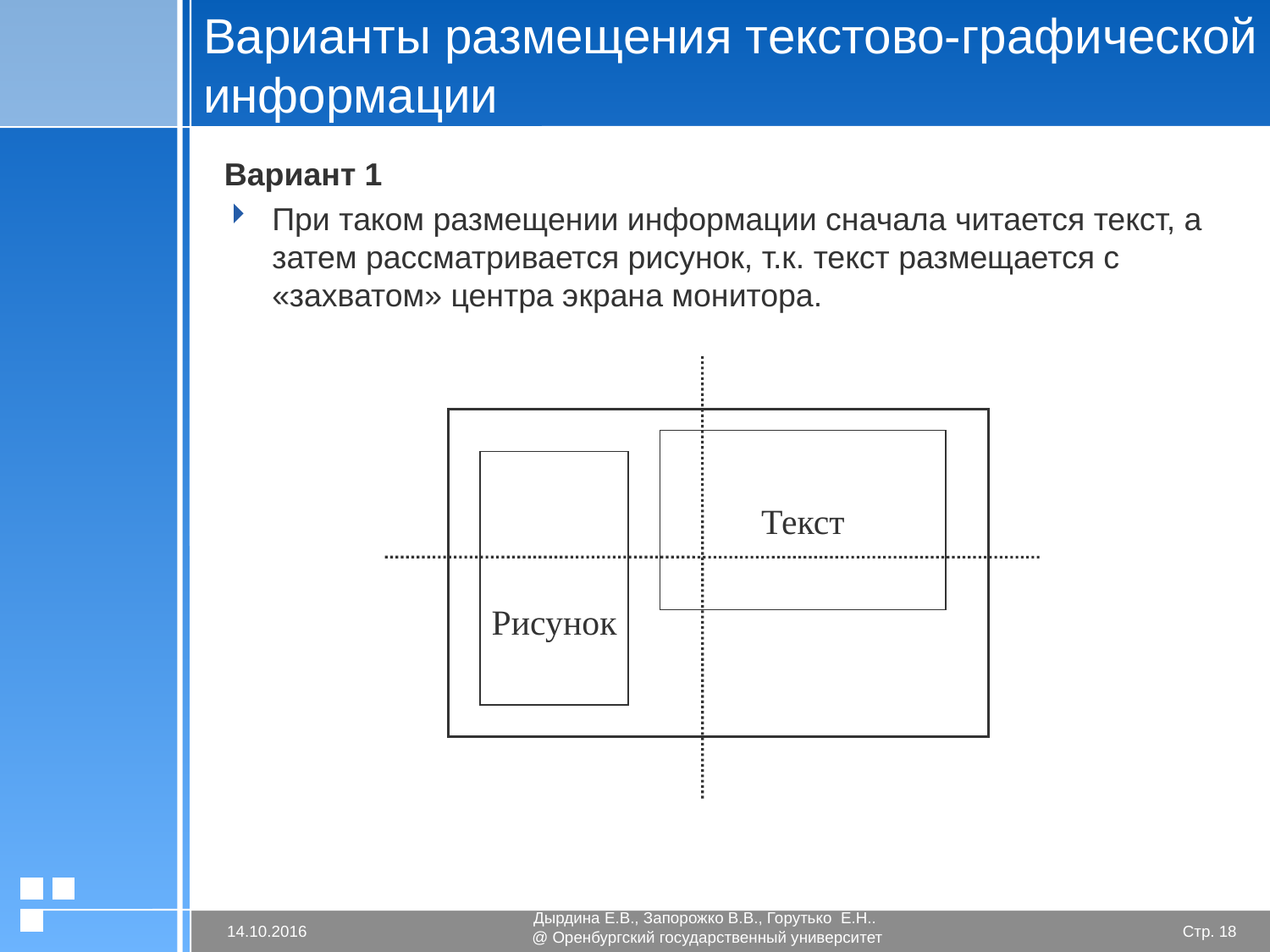

# Варианты размещения текстово-графической информации
Вариант 1
При таком размещении информации сначала читается текст, а затем рассматривается рисунок, т.к. текст размещается с «захватом» центра экрана монитора.

Текст

Рисунок